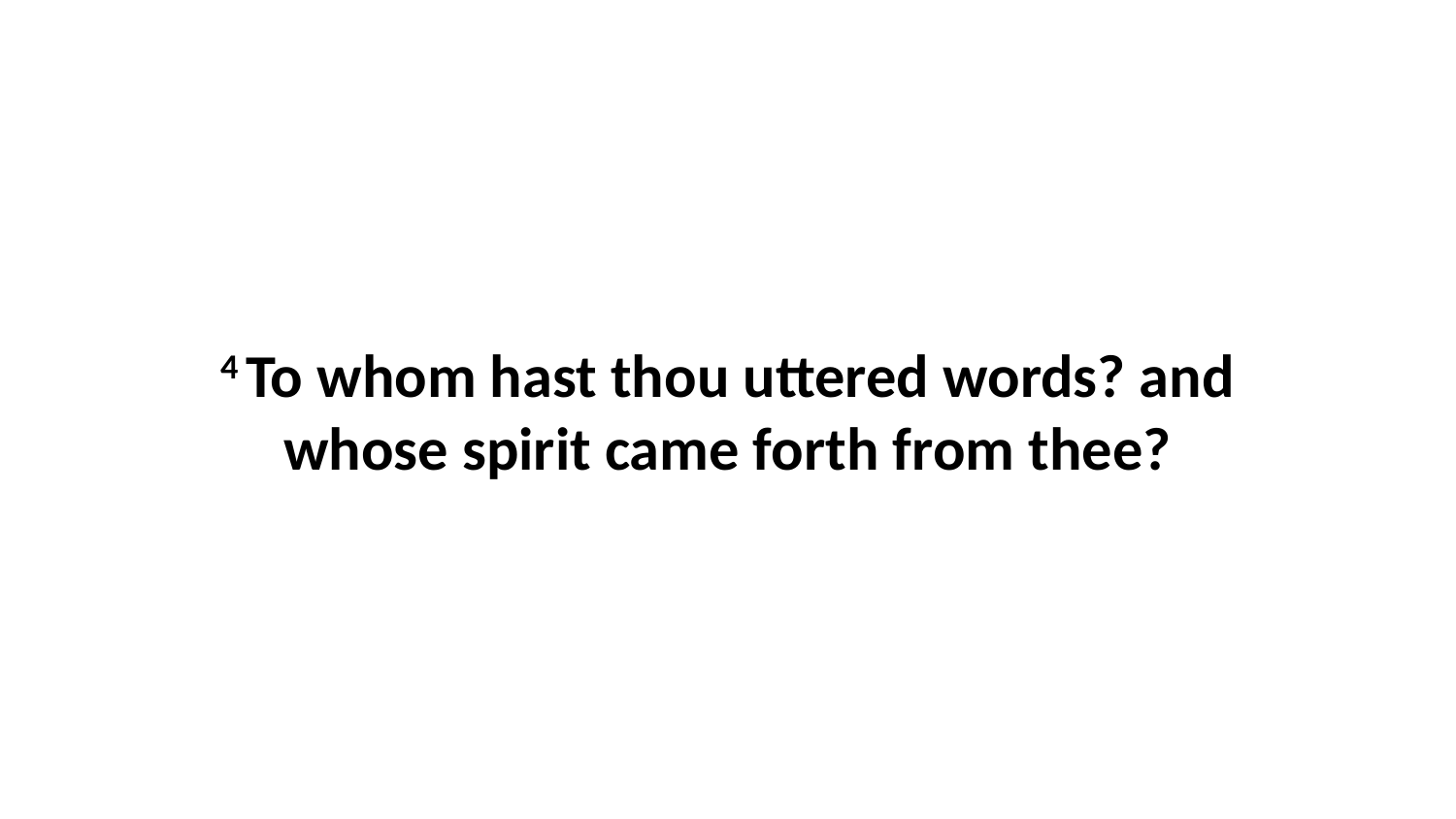

4 To whom hast thou uttered words? and whose spirit came forth from thee?